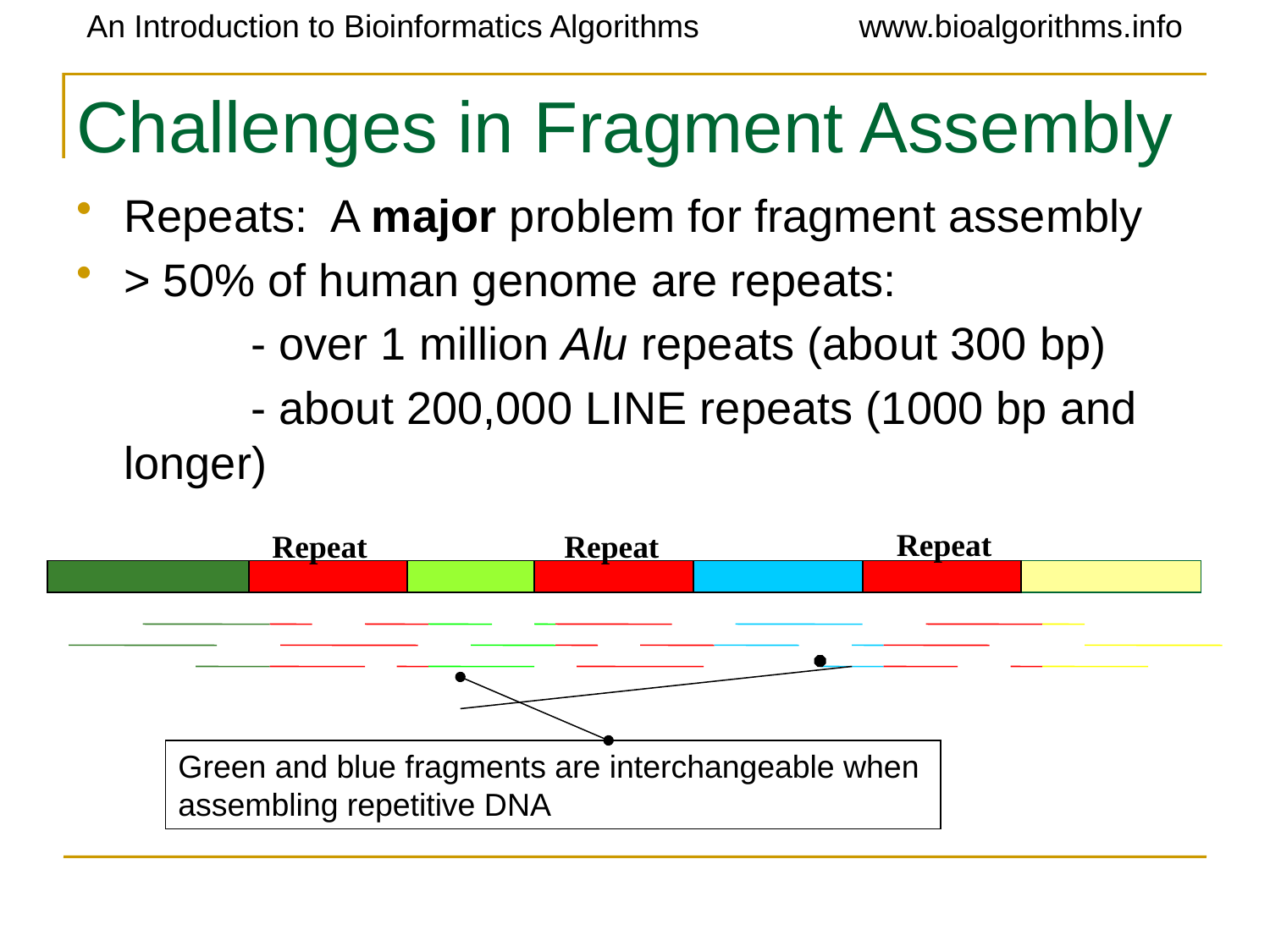

# Challenges in Fragment Assembly
Repeats:  A major problem for fragment assembly
> 50% of human genome are repeats:
		- over 1 million Alu repeats (about 300 bp)
		- about 200,000 LINE repeats (1000 bp and longer)
Repeat
Repeat
Repeat

Green and blue fragments are interchangeable when
assembling repetitive DNA